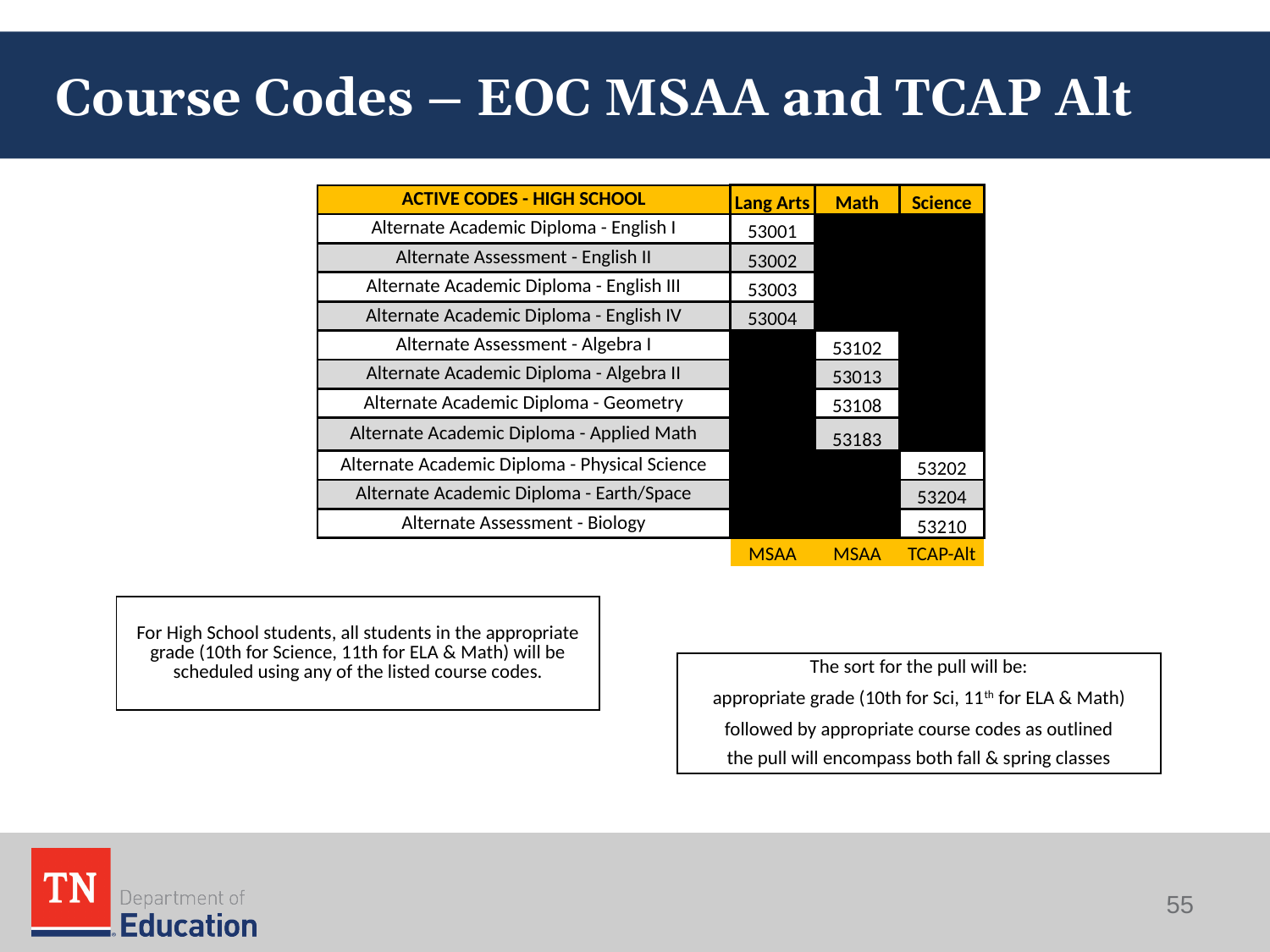

# Course Codes – EOC MSAA and TCAP Alt
| ACTIVE CODES - HIGH SCHOOL | Lang Arts | Math | Science |
| --- | --- | --- | --- |
| Alternate Academic Diploma - English I | 53001 |  |  |
| Alternate Assessment - English II | 53002 |  |  |
| Alternate Academic Diploma - English III | 53003 |  |  |
| Alternate Academic Diploma - English IV | 53004 |  |  |
| Alternate Assessment - Algebra I |  | 53102 |  |
| Alternate Academic Diploma - Algebra II |  | 53013 |  |
| Alternate Academic Diploma - Geometry |  | 53108 |  |
| Alternate Academic Diploma - Applied Math |  | 53183 |  |
| Alternate Academic Diploma - Physical Science |  |  | 53202 |
| Alternate Academic Diploma - Earth/Space |  |  | 53204 |
| Alternate Assessment - Biology |  |  | 53210 |
|  | MSAA | MSAA | TCAP-Alt |
| For High School students, all students in the appropriate grade (10th for Science, 11th for ELA & Math) will be scheduled using any of the listed course codes. |
| --- |
| The sort for the pull will be: |
| --- |
| appropriate grade (10th for Sci, 11th for ELA & Math) |
| followed by appropriate course codes as outlined |
| the pull will encompass both fall & spring classes |
55